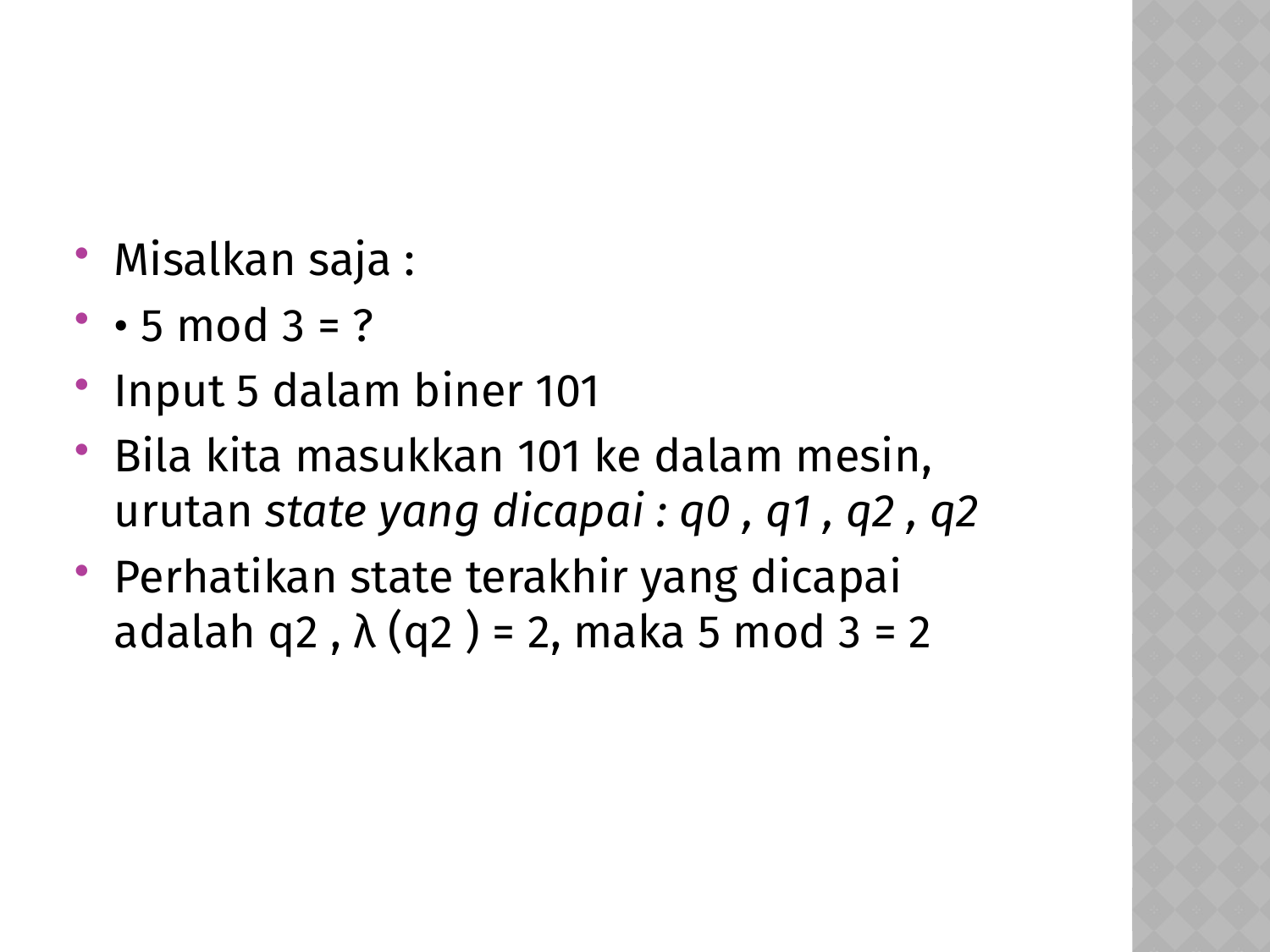

#
Misalkan saja :
• 5 mod 3 = ?
Input 5 dalam biner 101
Bila kita masukkan 101 ke dalam mesin, urutan state yang dicapai : q0 , q1 , q2 , q2
Perhatikan state terakhir yang dicapai adalah q2 , λ (q2 ) = 2, maka 5 mod 3 = 2